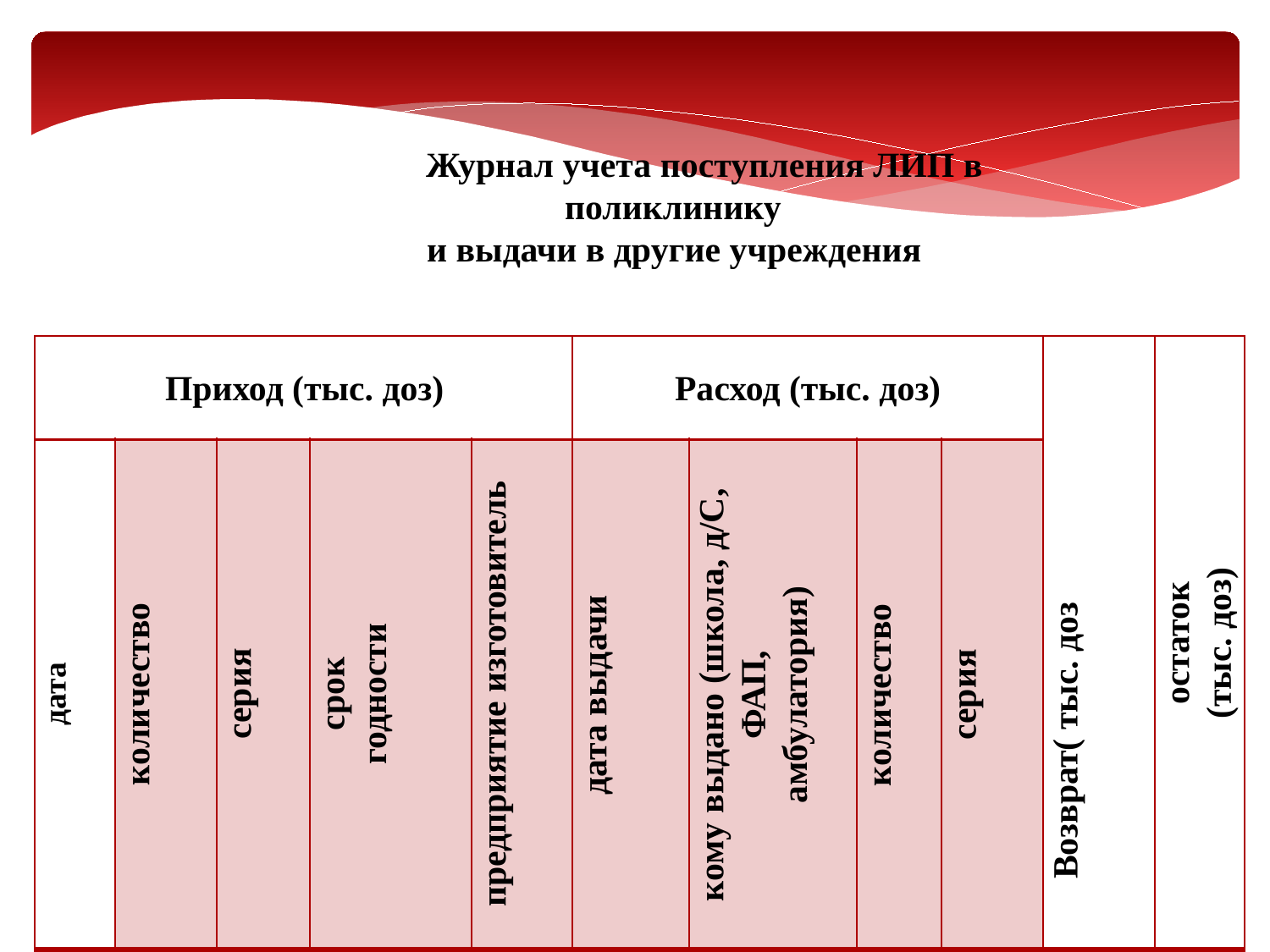

Журнал учета поступления ЛИП в поликлинику
и выдачи в другие учреждения

| Приход (тыс. доз) |  |  |  |  | Расход (тыс. доз) |  |  |  | Возврат( тыс. доз | остаток (тыс. доз) |
| --- | --- | --- | --- | --- | --- | --- | --- | --- | --- | --- |
| дата | количество | серия | срок годности | предприятие изготовитель | дата выдачи | кому выдано (школа, д/С, ФАП, амбулатория) | количество | серия |  |  |
|  |  |  |  |  |  |  |  |  |  |  |